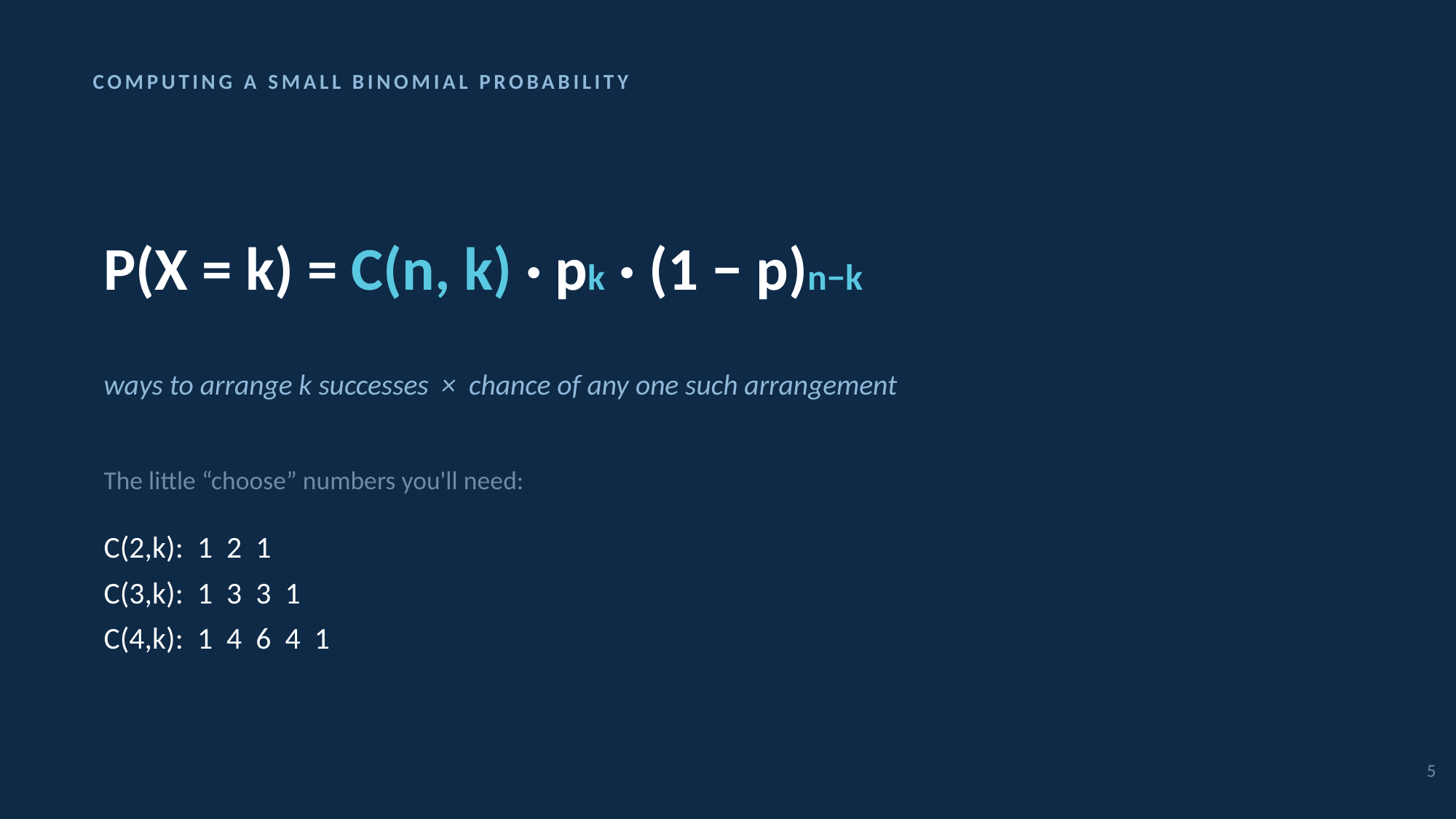

COMPUTING A SMALL BINOMIAL PROBABILITY
P(X = k) = C(n, k) · pk · (1 − p)n−k
ways to arrange k successes  ×  chance of any one such arrangement
The little “choose” numbers you'll need:
C(2,k):  1  2  1
C(3,k):  1  3  3  1
C(4,k):  1  4  6  4  1
5